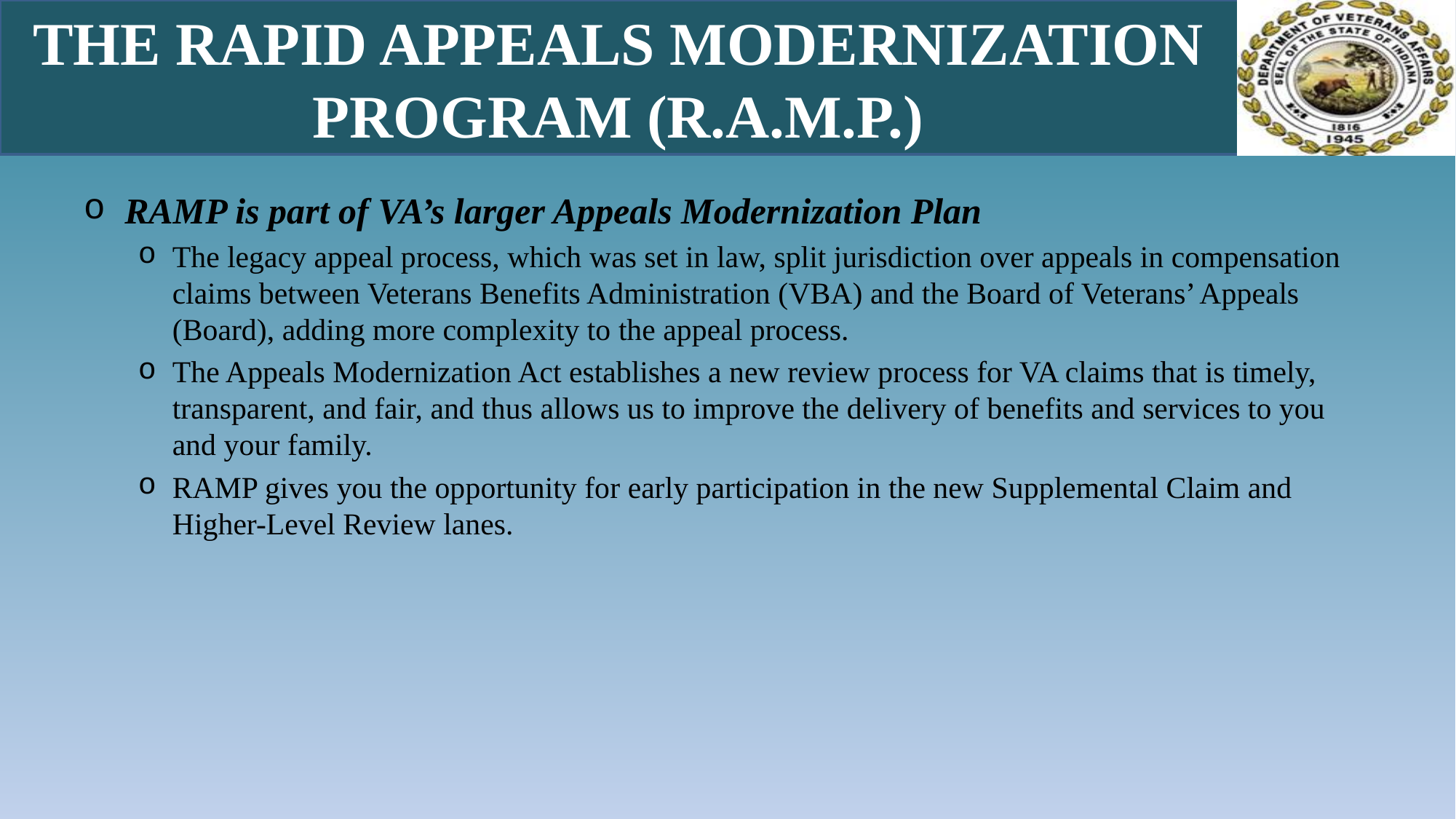

# The Rapid Appeals Modernization Program (R.A.M.P.)
RAMP is part of VA’s larger Appeals Modernization Plan
The legacy appeal process, which was set in law, split jurisdiction over appeals in compensation claims between Veterans Benefits Administration (VBA) and the Board of Veterans’ Appeals (Board), adding more complexity to the appeal process.
The Appeals Modernization Act establishes a new review process for VA claims that is timely, transparent, and fair, and thus allows us to improve the delivery of benefits and services to you and your family.
RAMP gives you the opportunity for early participation in the new Supplemental Claim and Higher-Level Review lanes.